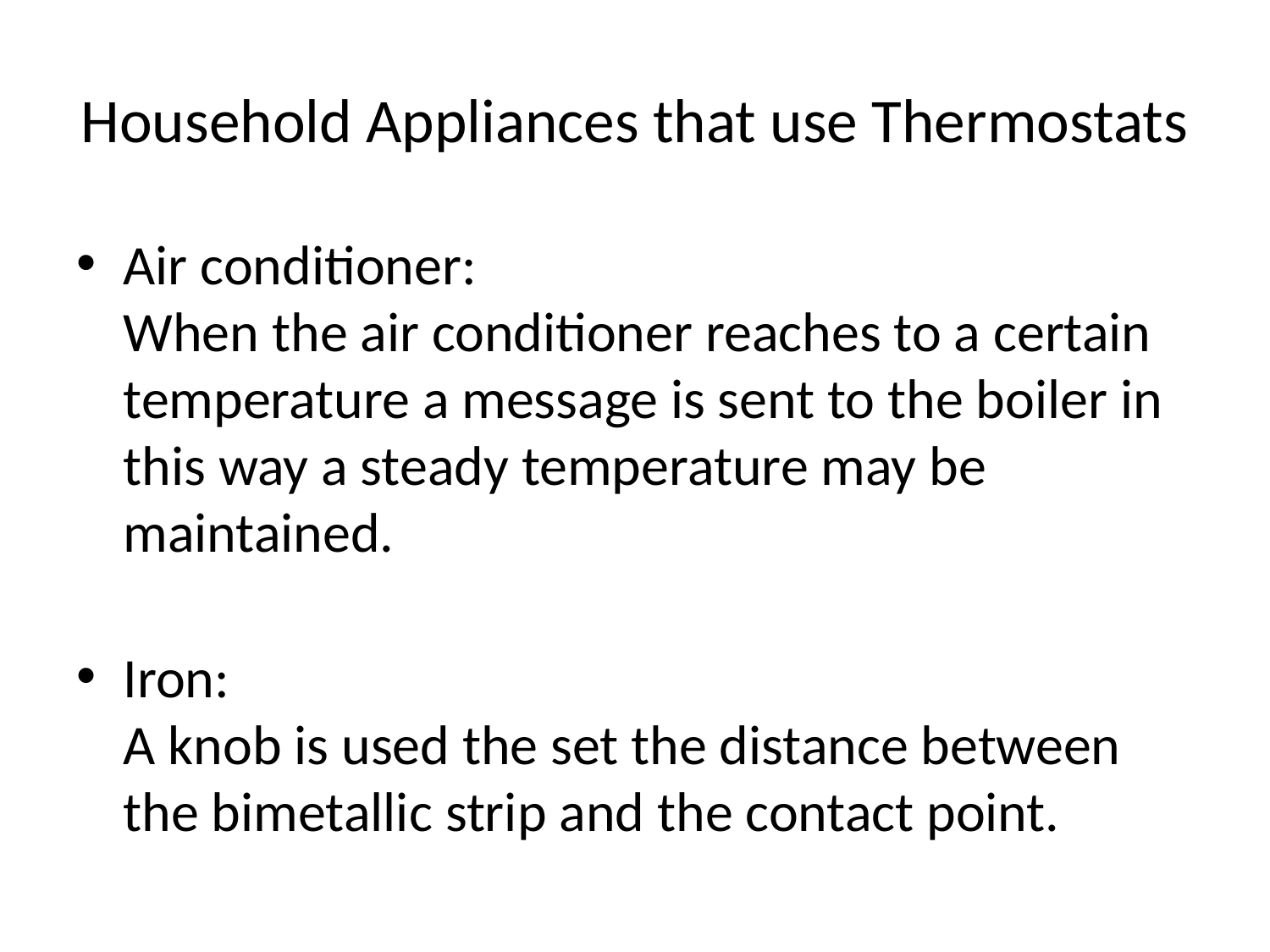

# Household Appliances that use Thermostats
Air conditioner:
When the air conditioner reaches to a certain temperature a message is sent to the boiler in this way a steady temperature may be maintained.
Iron:
A knob is used the set the distance between the bimetallic strip and the contact point.